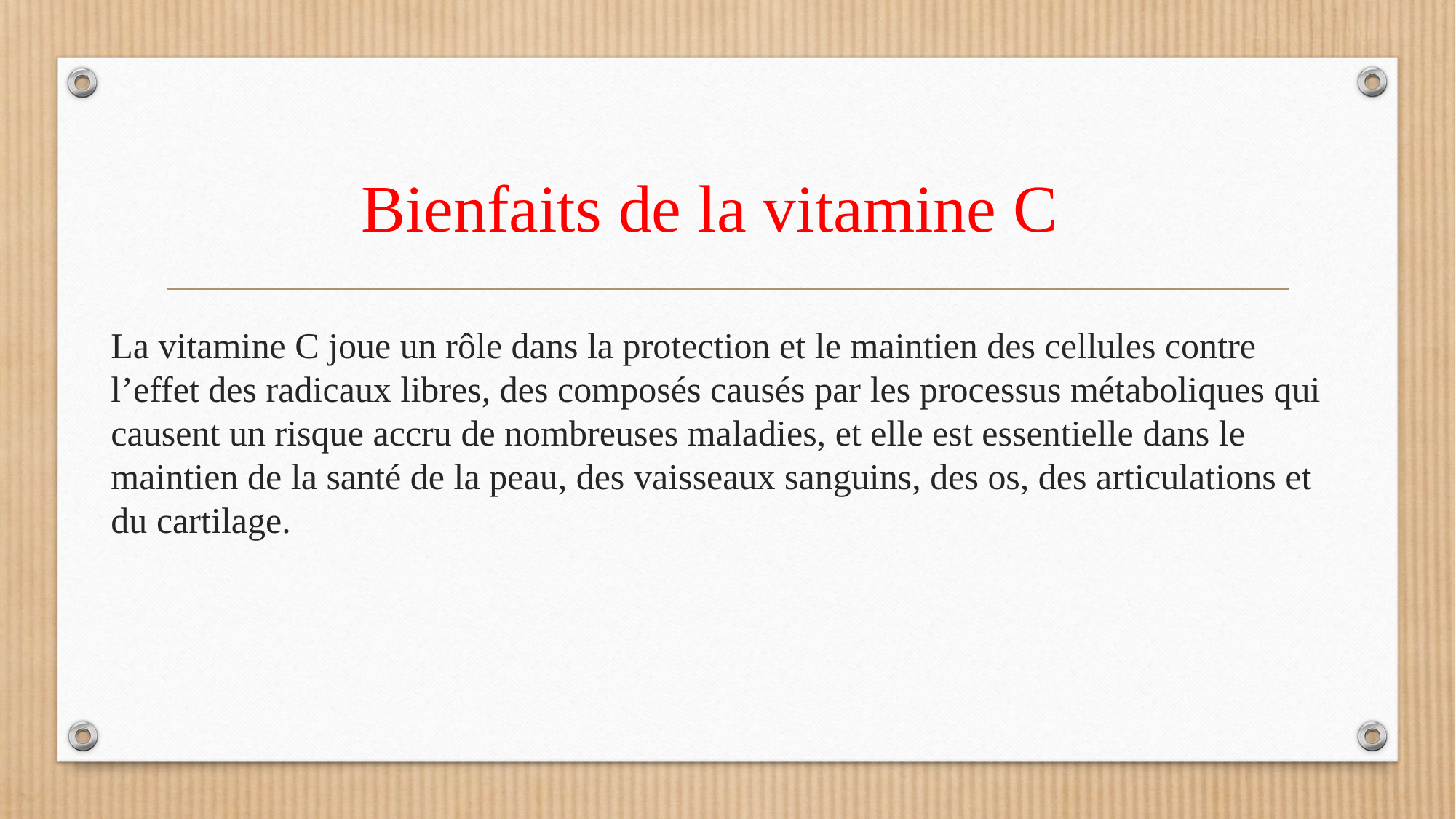

# Bienfaits de la vitamine C
La vitamine C joue un rôle dans la protection et le maintien des cellules contre l’effet des radicaux libres, des composés causés par les processus métaboliques qui causent un risque accru de nombreuses maladies, et elle est essentielle dans le maintien de la santé de la peau, des vaisseaux sanguins, des os, des articulations et du cartilage.